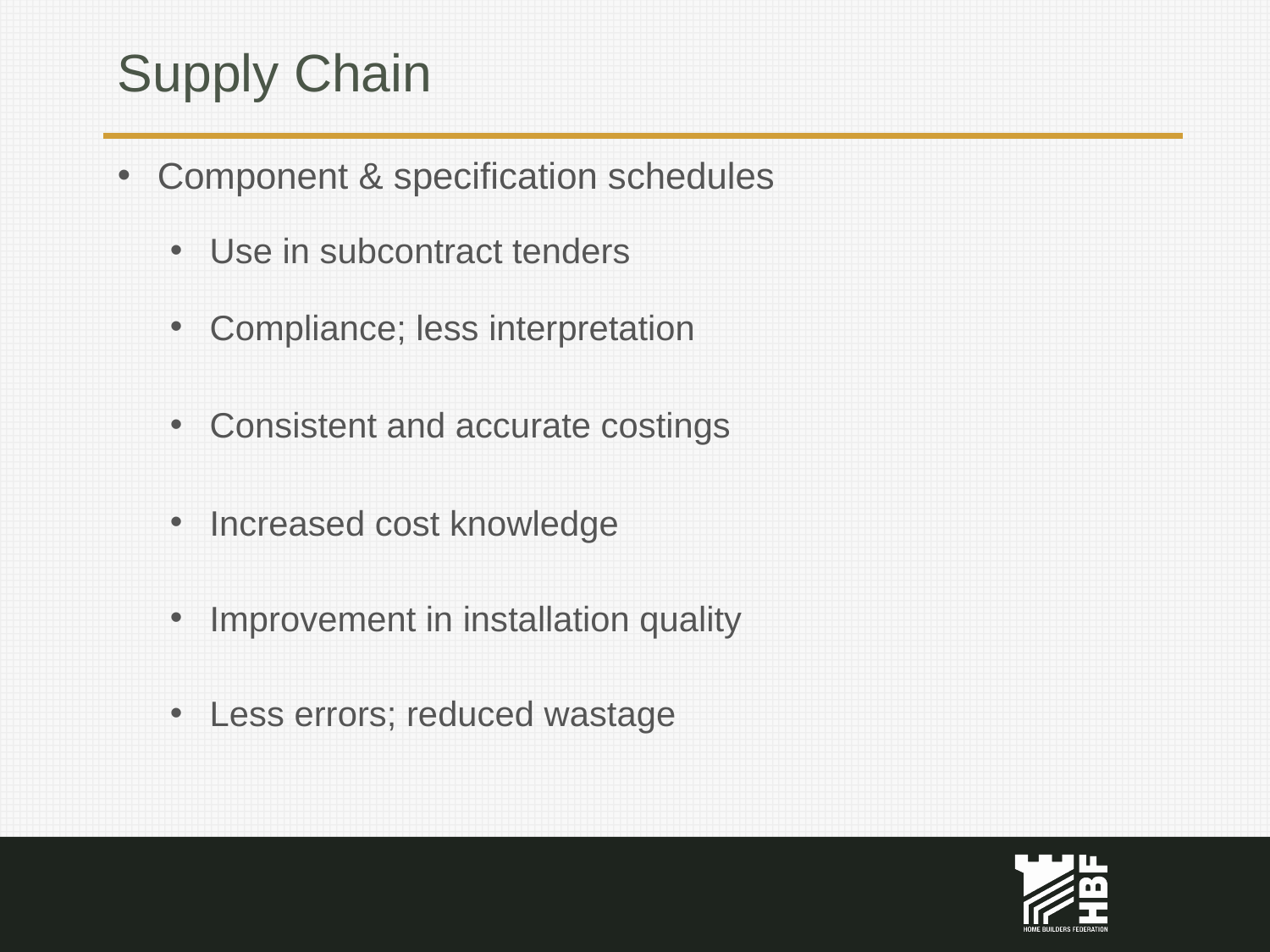

# Supply Chain
Component & specification schedules

Use in subcontract tenders

Compliance; less interpretation

Consistent and accurate costings

Increased cost knowledge

Improvement in installation quality

Less errors; reduced wastage